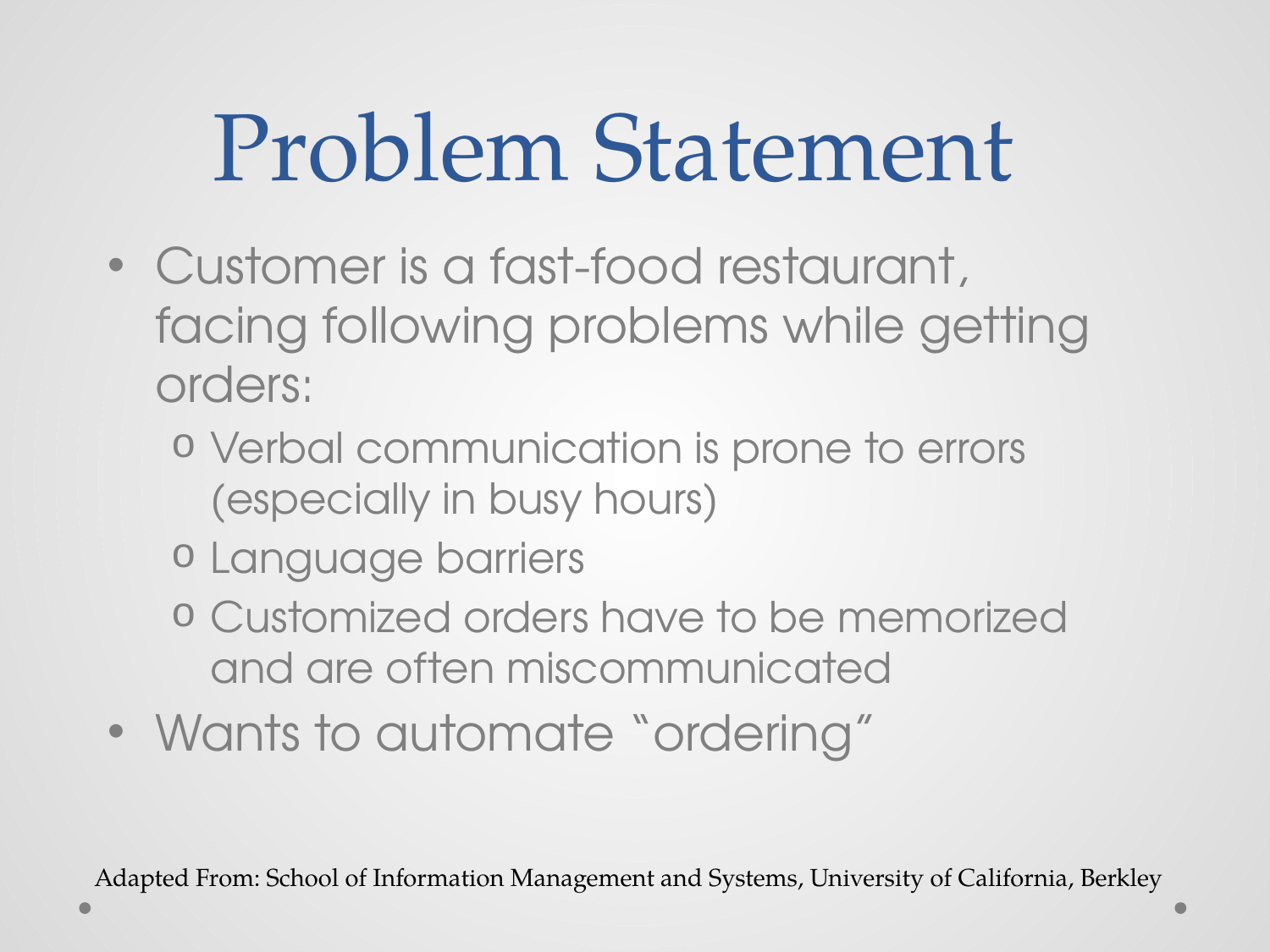

# Problem Statement
Customer is a fast-food restaurant, facing following problems while getting orders:
Verbal communication is prone to errors (especially in busy hours)
Language barriers
Customized orders have to be memorized and are often miscommunicated
Wants to automate “ordering”

Adapted From: School of Information Management and Systems, University of California, Berkley